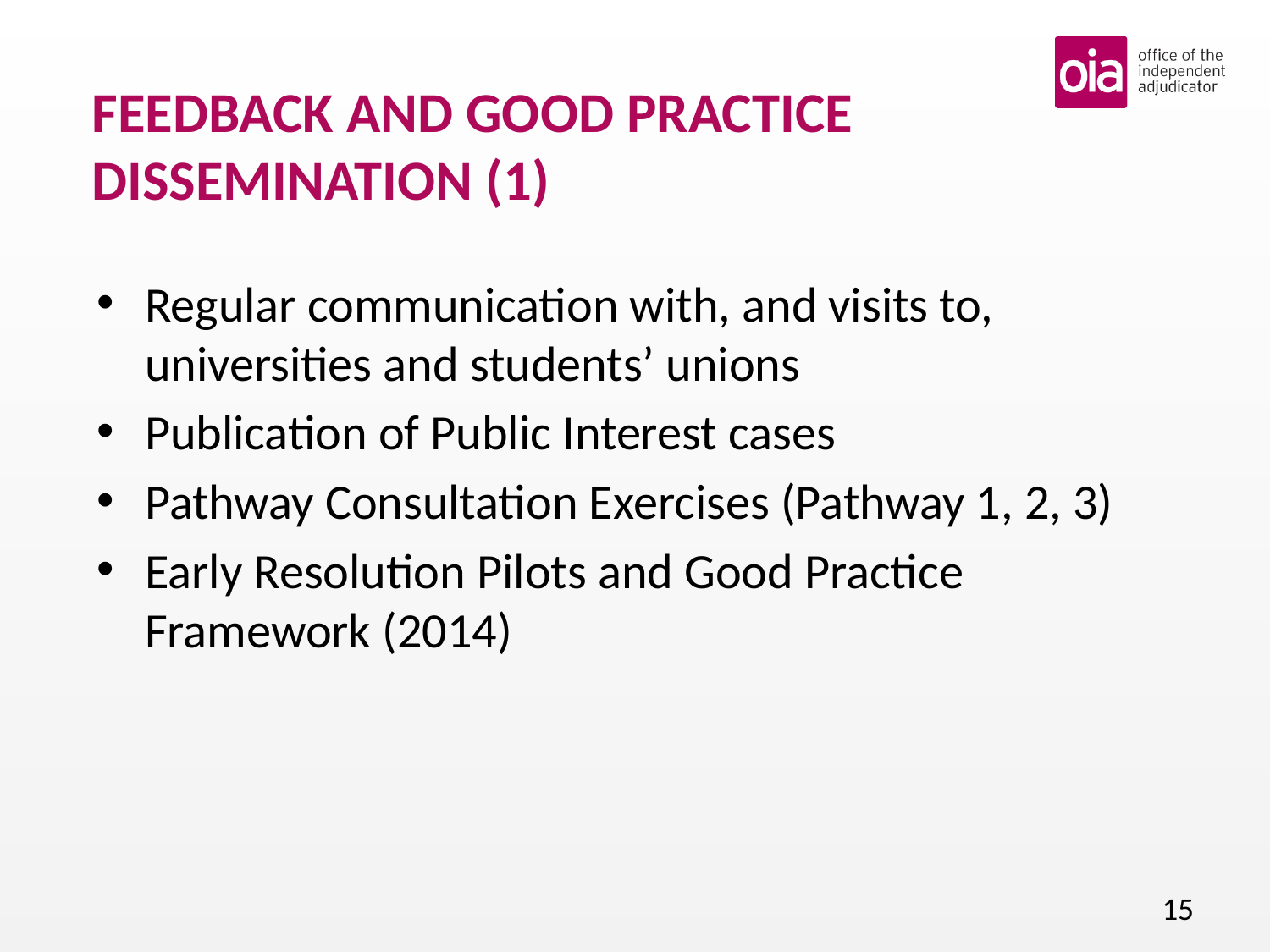

# FEEDBACK AND GOOD PRACTICE DISSEMINATION (1)
Regular communication with, and visits to, universities and students’ unions
Publication of Public Interest cases
Pathway Consultation Exercises (Pathway 1, 2, 3)
Early Resolution Pilots and Good Practice Framework (2014)
15